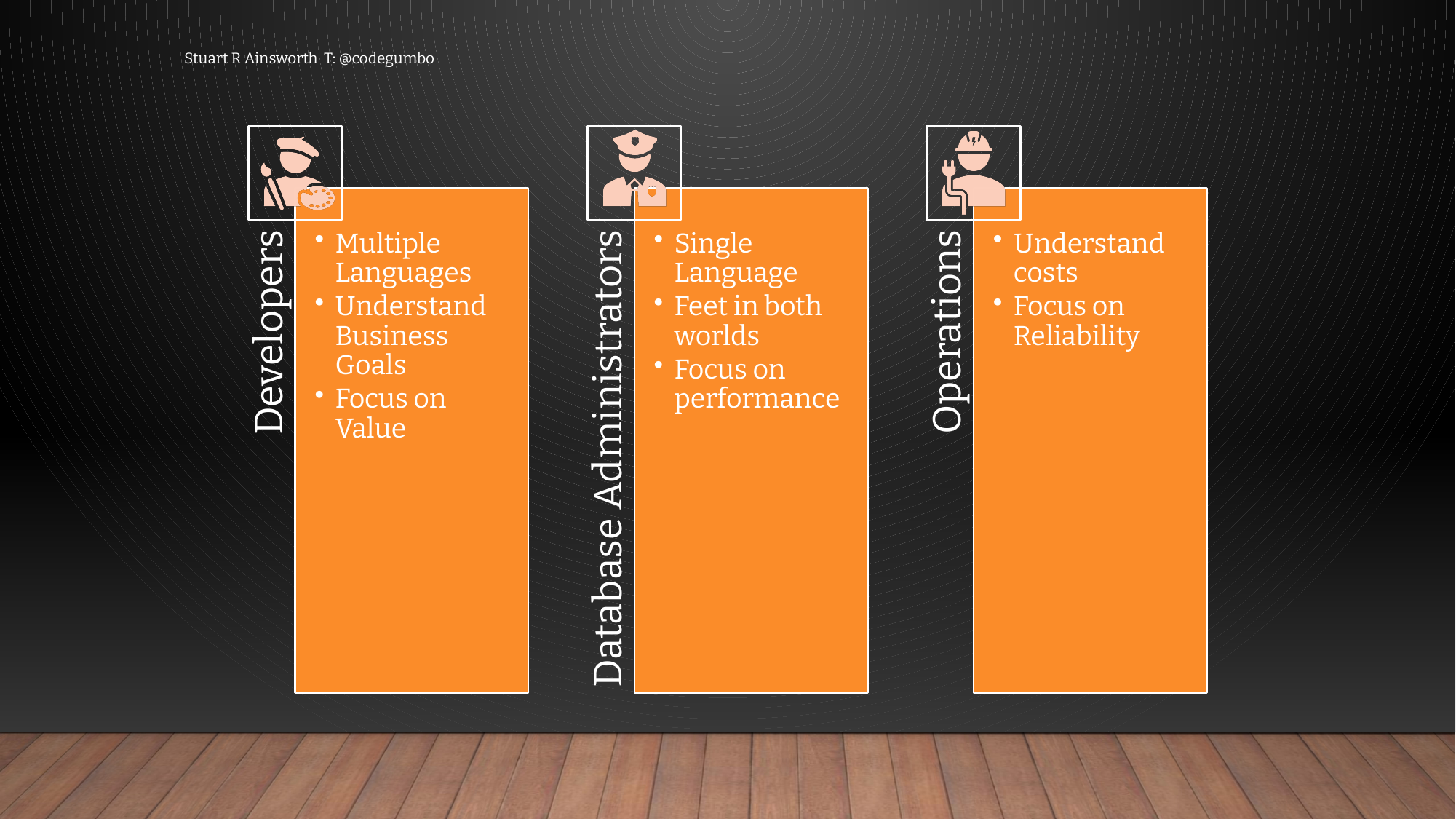

Stuart R Ainsworth  T: @codegumbo
Developers
Multiple Languages
Understand Business Goals
Focus on Value
Database Administrators
Single Language
Feet in both worlds
Focus on performance

Operations
Understand costs
Focus on Reliability